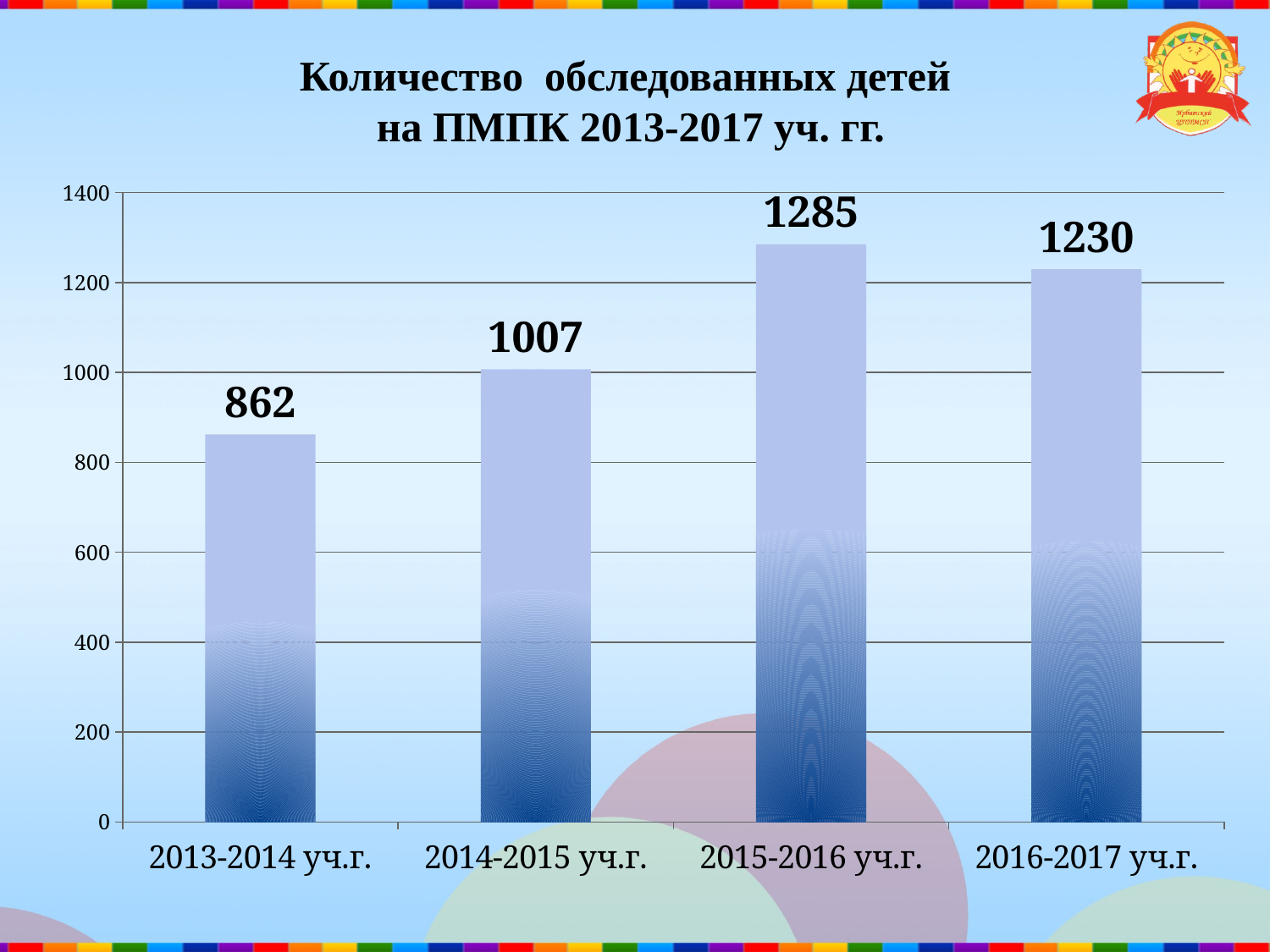

Количество  обследованных детей
 на ПМПК 2013-2017 уч. гг.

### Chart

| Category | Количество детей |
|---|---|
| 2013-2014 уч.г. | 862.0 |
| 2014-2015 уч.г. | 1007.0 |
| 2015-2016 уч.г. | 1285.0 |
| 2016-2017 уч.г. | 1230.0 |